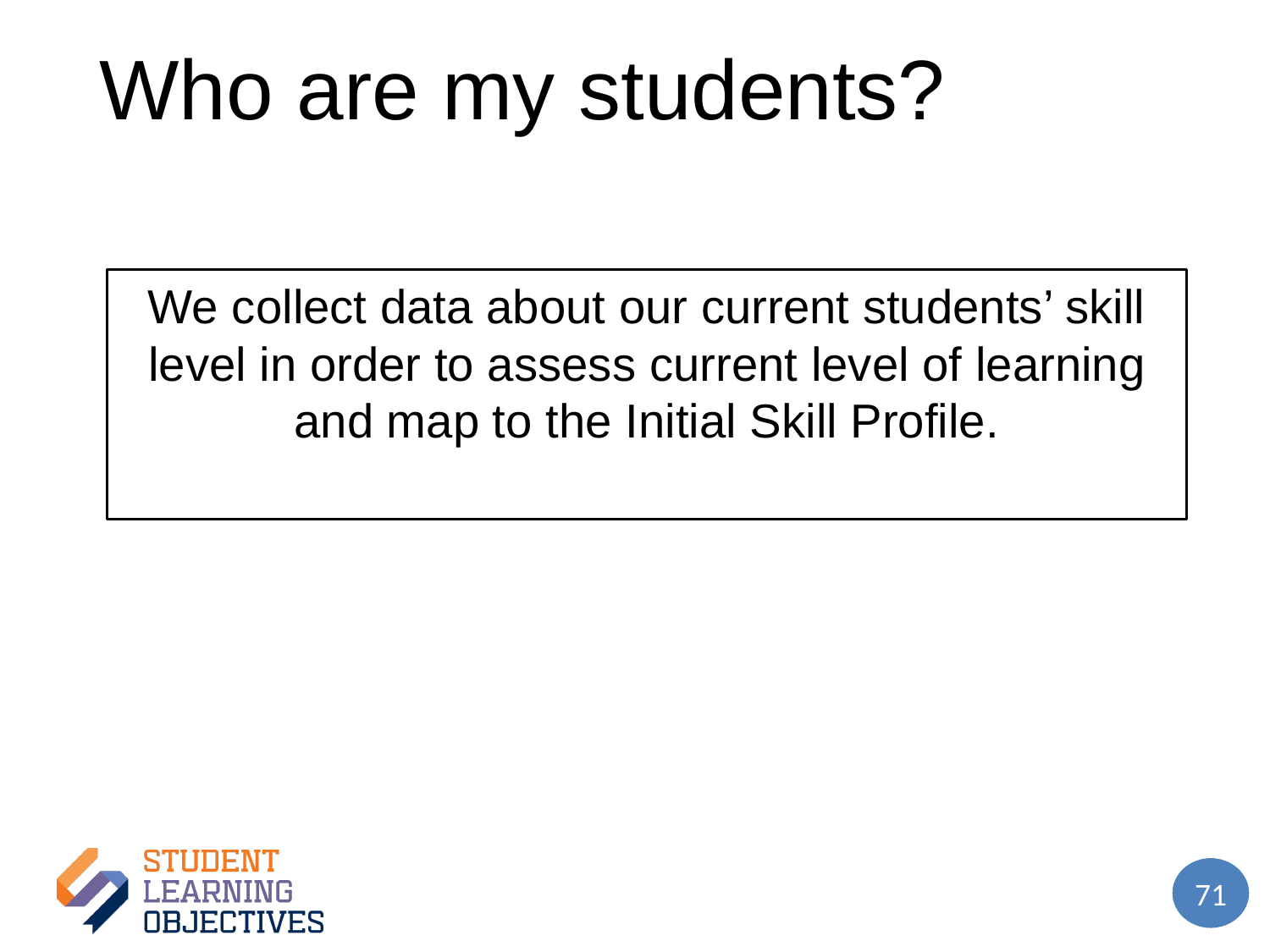

# Who are my students? – 3
We collect data about our current students’ skill level in order to assess current level of learning and map to the Initial Skill Profile.

71